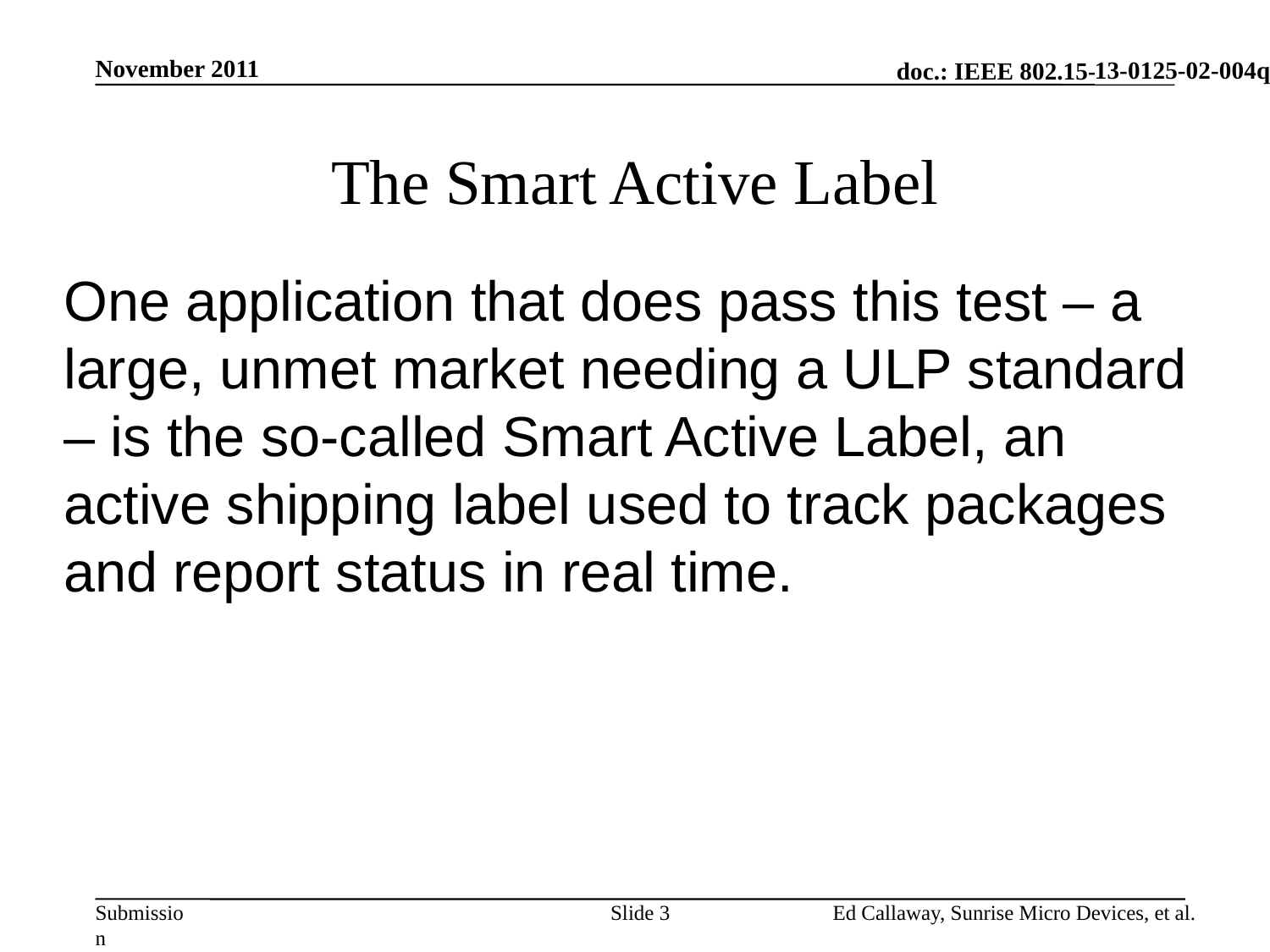

November 2011
# The Smart Active Label
One application that does pass this test – a large, unmet market needing a ULP standard – is the so-called Smart Active Label, an active shipping label used to track packages and report status in real time.
Slide 3
Ed Callaway, Sunrise Micro Devices, et al.